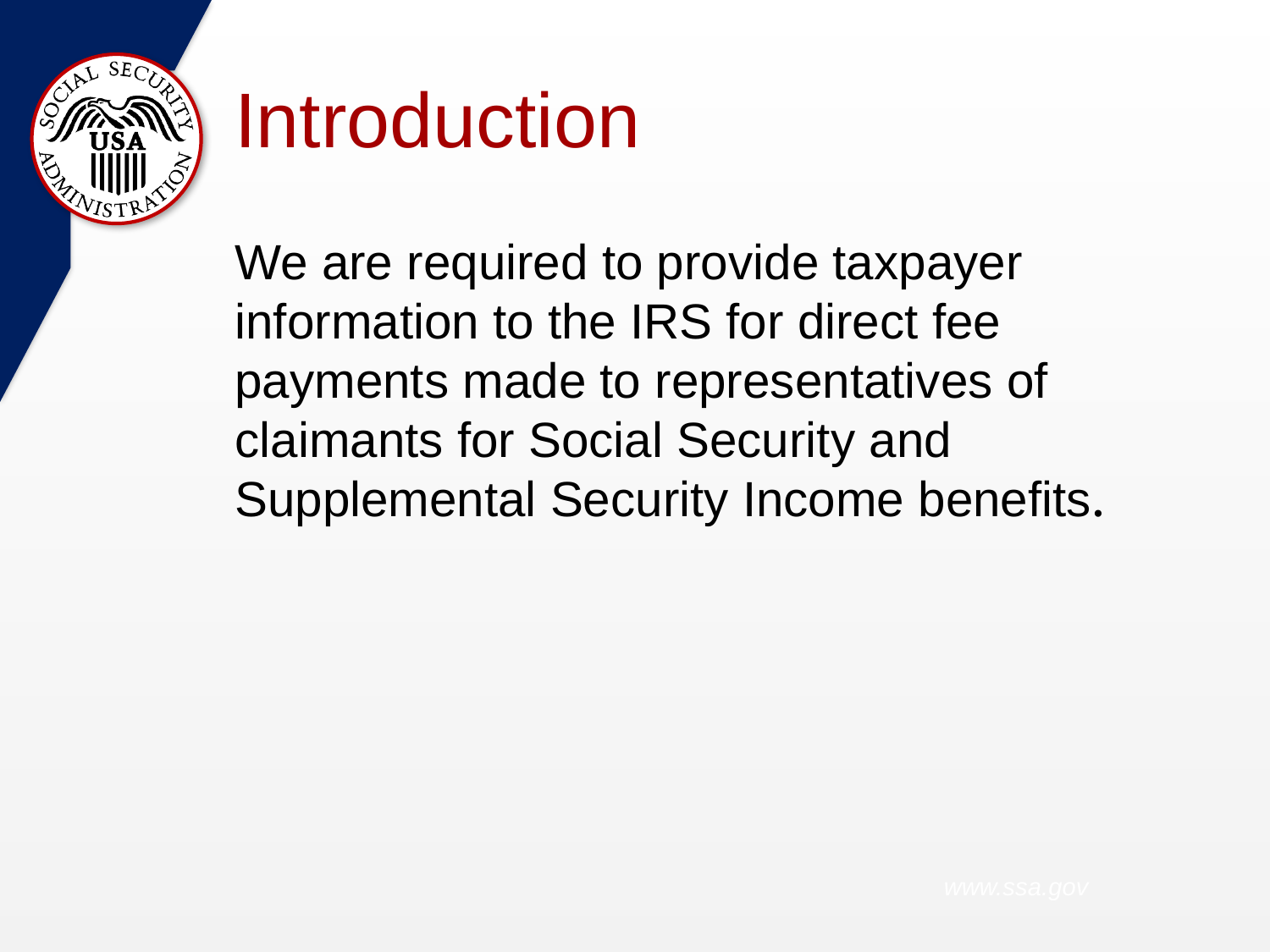

# Introduction
We are required to provide taxpayer information to the IRS for direct fee payments made to representatives of claimants for Social Security and Supplemental Security Income benefits.
                    www.ssa.gov